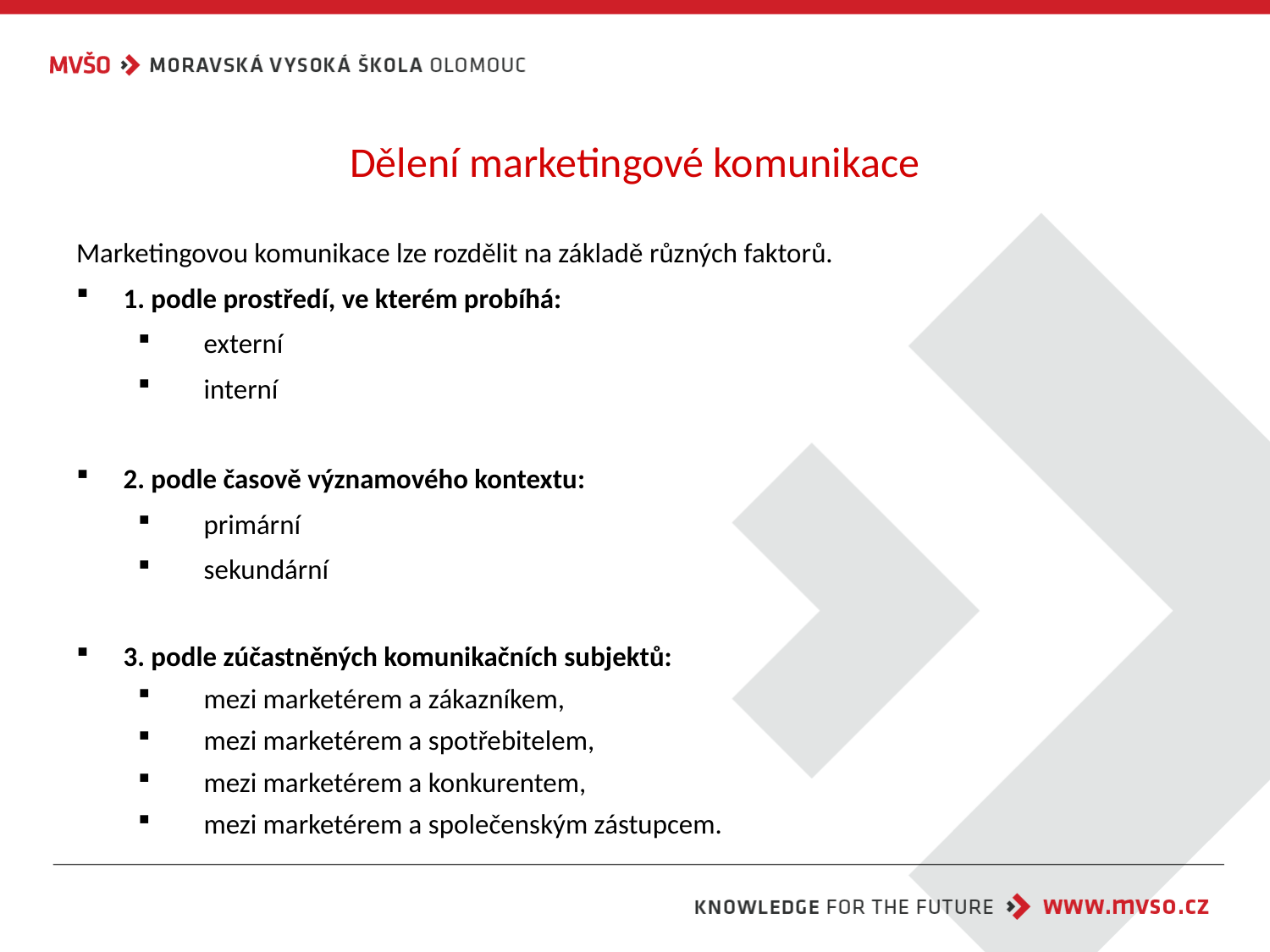

# Dělení marketingové komunikace
Marketingovou komunikace lze rozdělit na základě různých faktorů.
1. podle prostředí, ve kterém probíhá:
    externí
    interní

2. podle časově významového kontextu:
    primární
    sekundární

3. podle zúčastněných komunikačních subjektů:
    mezi marketérem a zákazníkem,
    mezi marketérem a spotřebitelem,
    mezi marketérem a konkurentem,
    mezi marketérem a společenským zástupcem.